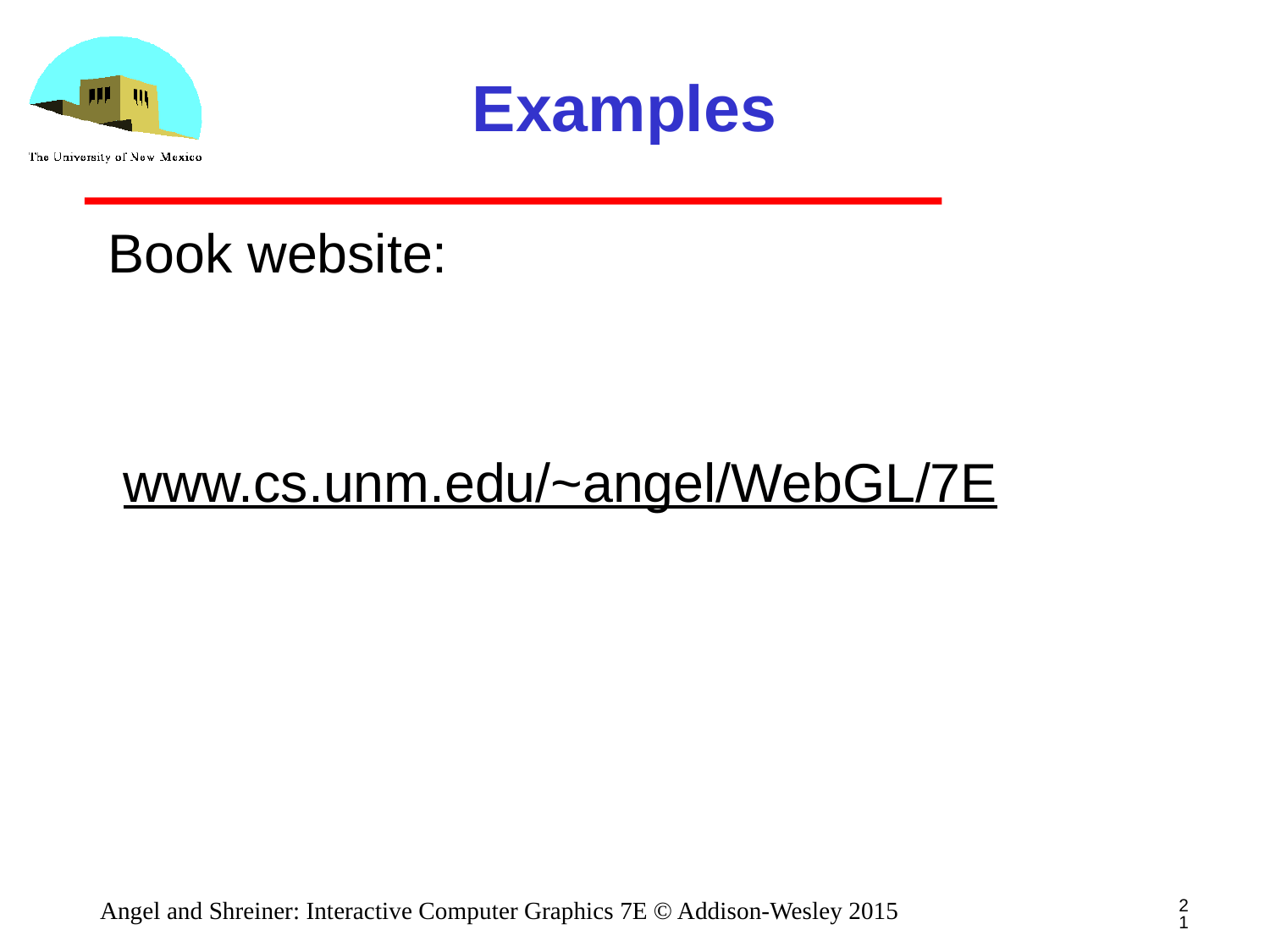

# Examples
Book website:

 www.cs.unm.edu/~angel/WebGL/7E

21
Angel and Shreiner: Interactive Computer Graphics 7E © Addison-Wesley 2015